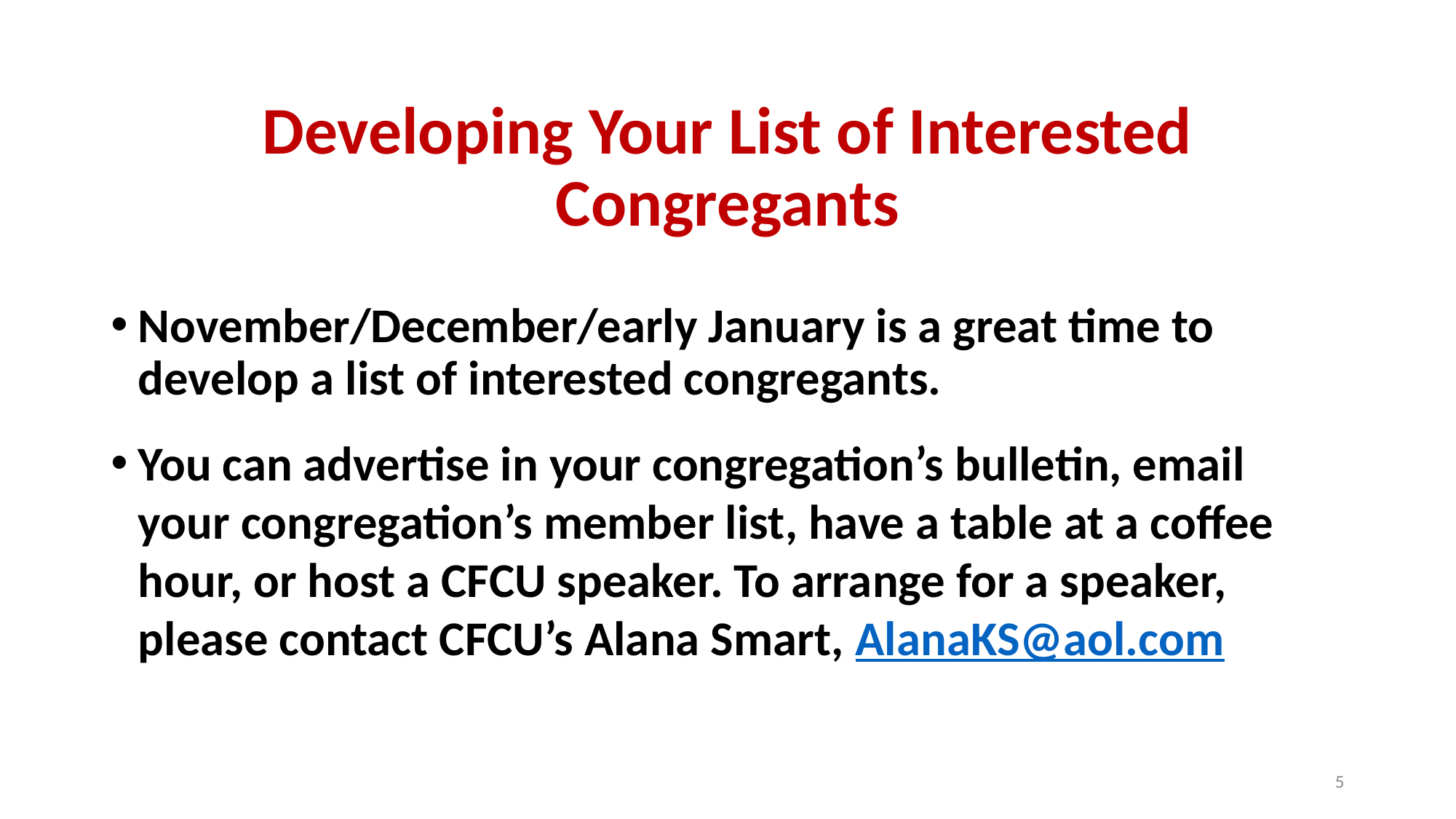

# Developing Your List of Interested Congregants
November/December/early January is a great time to develop a list of interested congregants.
You can advertise in your congregation’s bulletin, email your congregation’s member list, have a table at a coffee hour, or host a CFCU speaker. To arrange for a speaker, please contact CFCU’s Alana Smart, AlanaKS@aol.com
5